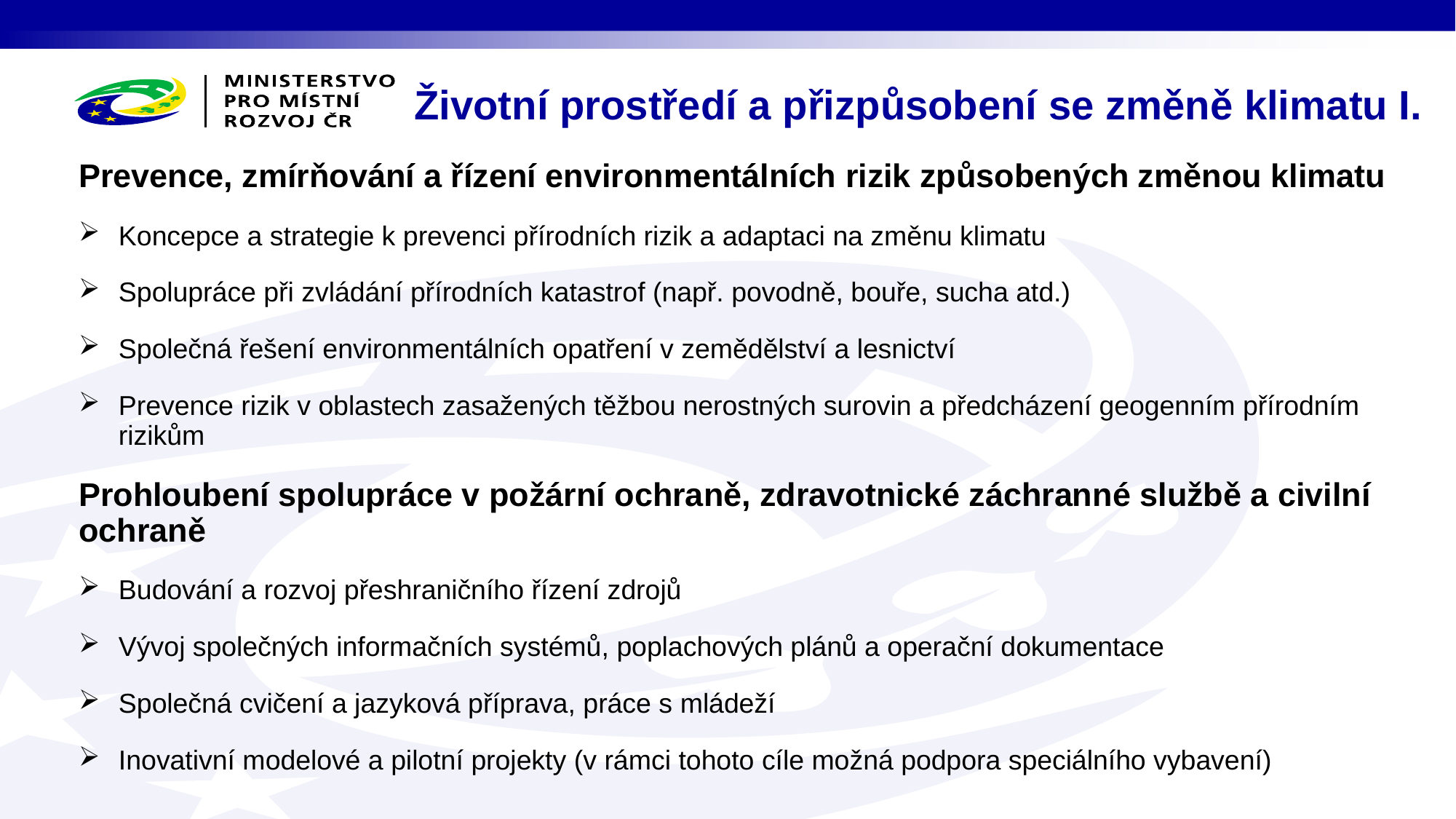

# Životní prostředí a přizpůsobení se změně klimatu I.
Prevence, zmírňování a řízení environmentálních rizik způsobených změnou klimatu
Koncepce a strategie k prevenci přírodních rizik a adaptaci na změnu klimatu
Spolupráce při zvládání přírodních katastrof (např. povodně, bouře, sucha atd.)
Společná řešení environmentálních opatření v zemědělství a lesnictví
Prevence rizik v oblastech zasažených těžbou nerostných surovin a předcházení geogenním přírodním rizikům
Prohloubení spolupráce v požární ochraně, zdravotnické záchranné službě a civilní ochraně
Budování a rozvoj přeshraničního řízení zdrojů
Vývoj společných informačních systémů, poplachových plánů a operační dokumentace
Společná cvičení a jazyková příprava, práce s mládeží
Inovativní modelové a pilotní projekty (v rámci tohoto cíle možná podpora speciálního vybavení)